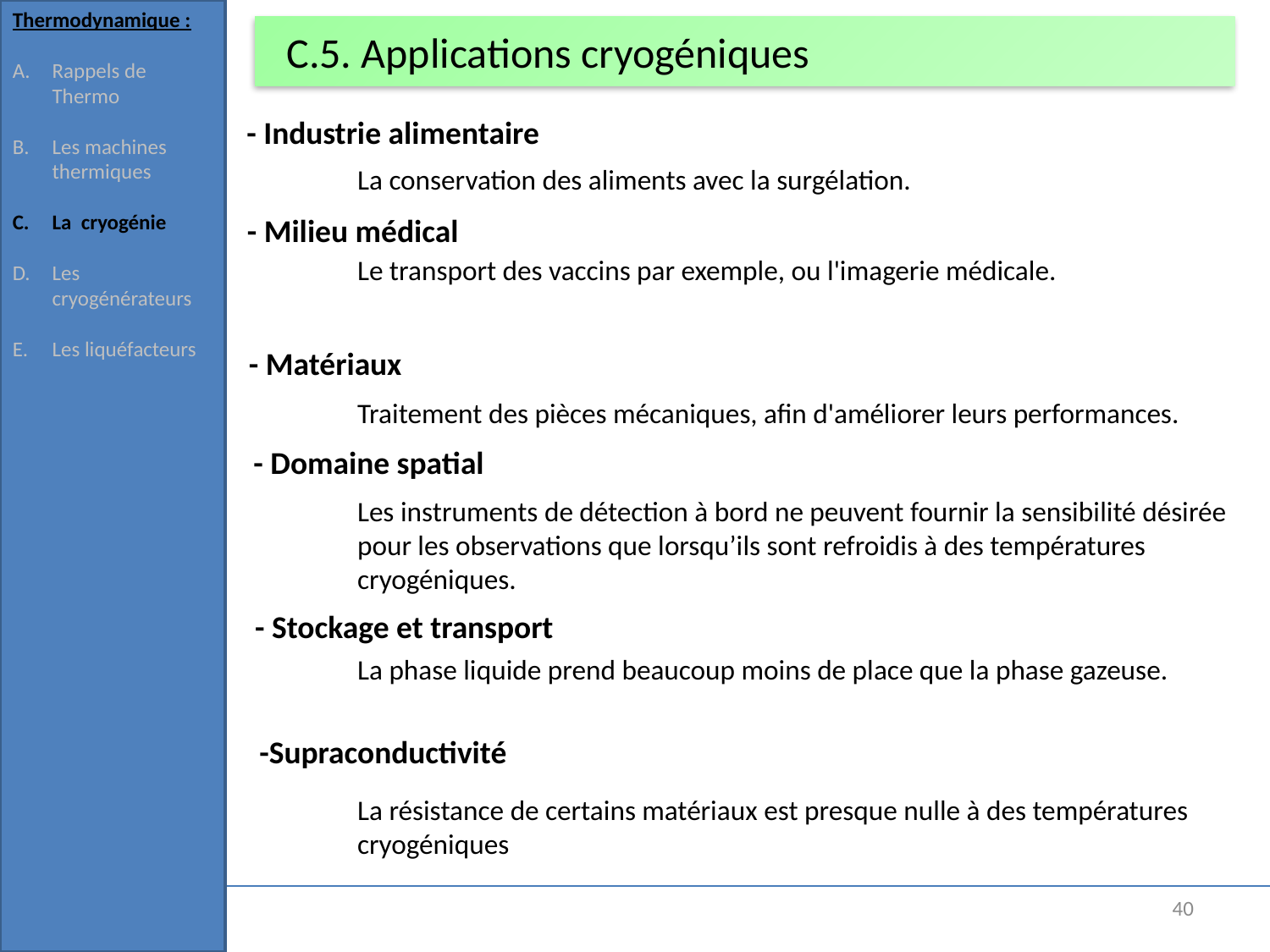

Thermodynamique :

Rappels de Thermo

Les machines thermiques

La  cryogénie

Les cryogénérateurs

Les liquéfacteurs
# C.5. Applications cryogéniques
- Industrie alimentaire
La conservation des aliments avec la surgélation.
- Milieu médical
Le transport des vaccins par exemple, ou l'imagerie médicale.
- Matériaux
Traitement des pièces mécaniques, afin d'améliorer leurs performances.
- Domaine spatial
Les instruments de détection à bord ne peuvent fournir la sensibilité désirée pour les observations que lorsqu’ils sont refroidis à des températures cryogéniques.
- Stockage et transport
La phase liquide prend beaucoup moins de place que la phase gazeuse.
-Supraconductivité
La résistance de certains matériaux est presque nulle à des températures cryogéniques
40